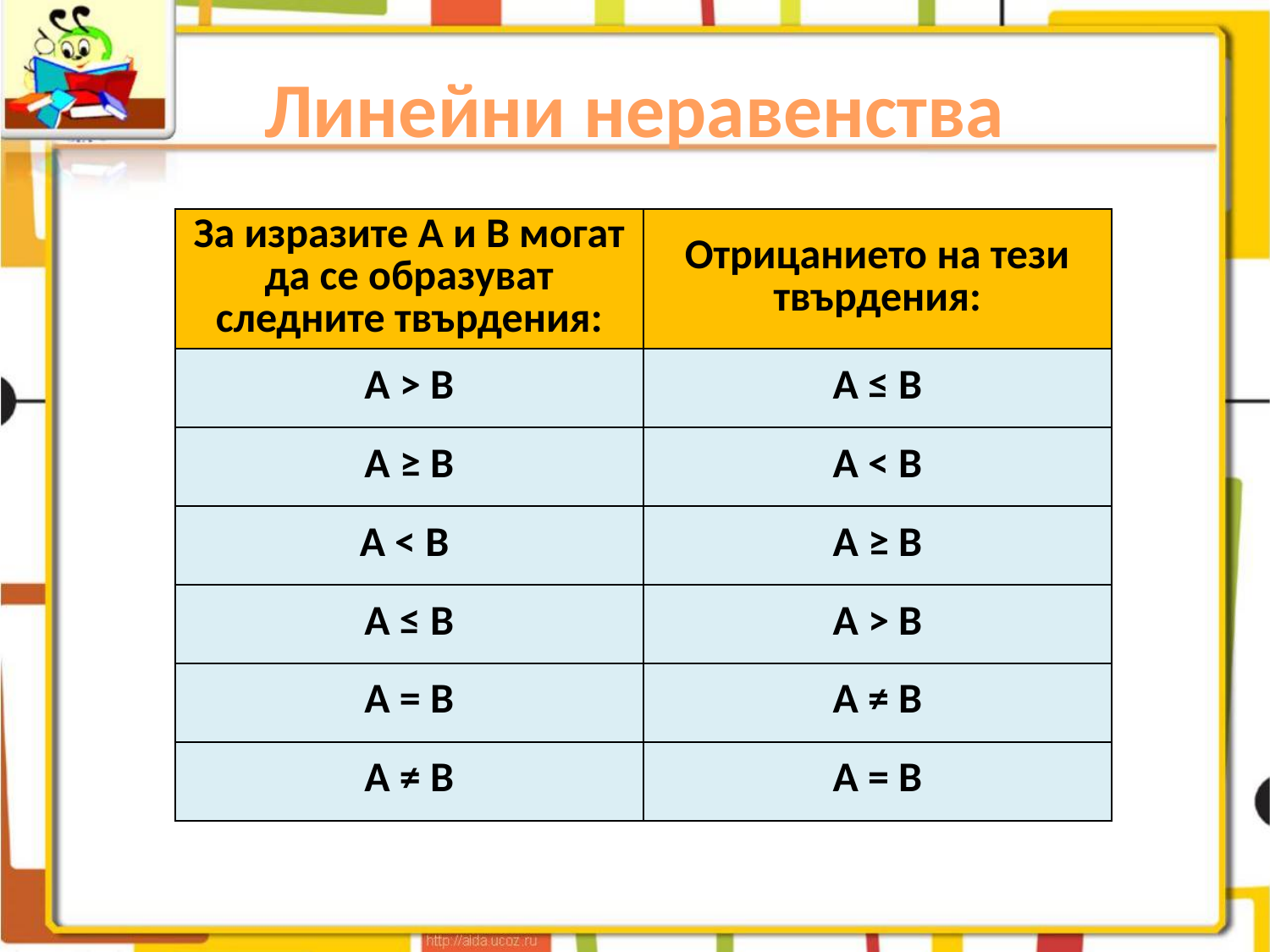

# Линейни неравенства
| За изразите А и В могат да се образуват следните твърдения: | Отрицанието на тези твърдения: |
| --- | --- |
| A > B | A ≤ B |
| A ≥ B | A < B |
| A < B | A ≥ B |
| A ≤ B | A > B |
| A = B | A ≠ B |
| A ≠ B | A = B |